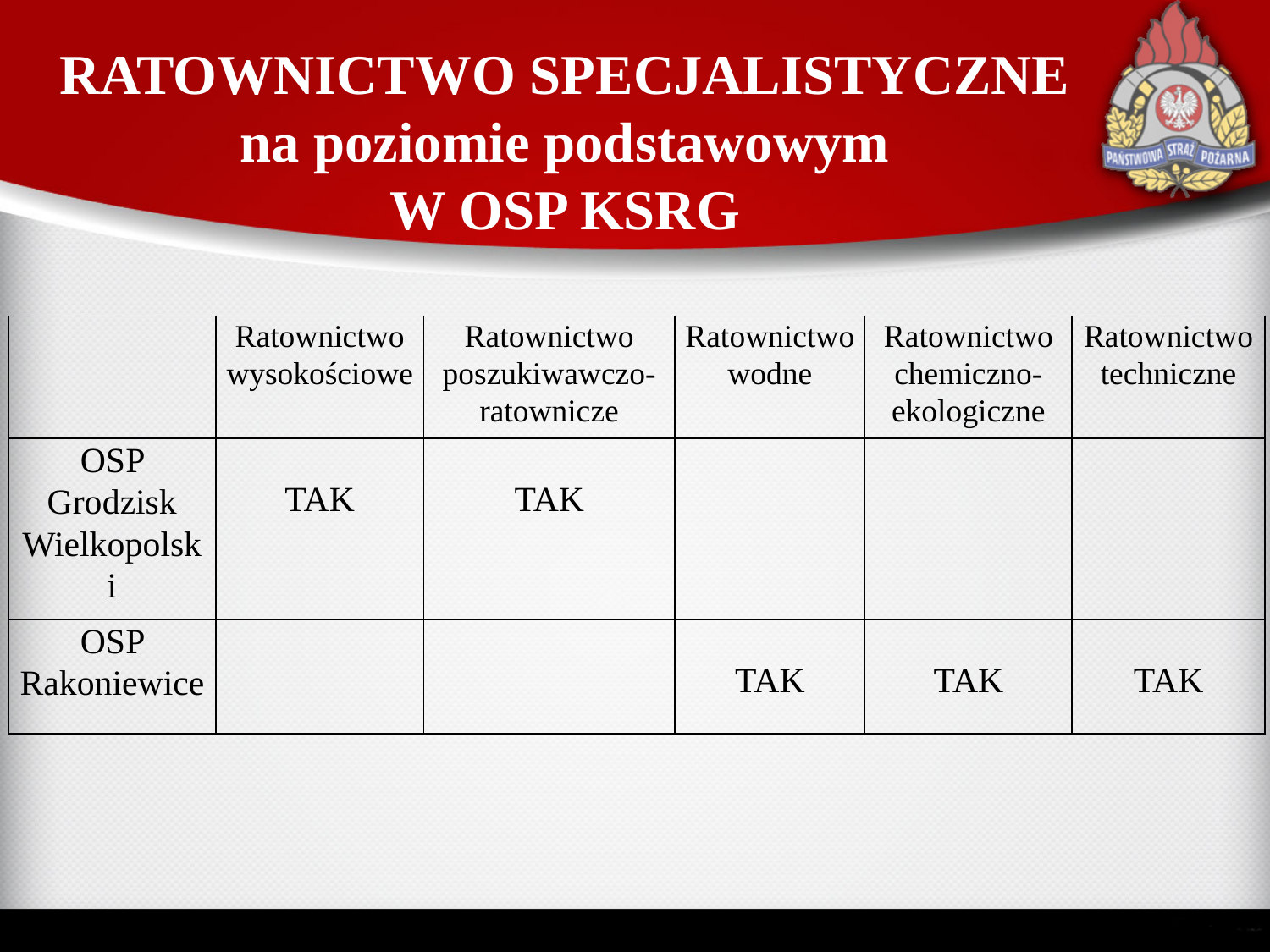

RATOWNICTWO SPECJALISTYCZNE na poziomie podstawowym
W OSP KSRG
#
|  | Ratownictwo wysokościowe | Ratownictwo poszukiwawczo-ratownicze | Ratownictwo wodne | Ratownictwo chemiczno-ekologiczne | Ratownictwo techniczne |
| --- | --- | --- | --- | --- | --- |
| OSP Grodzisk Wielkopolski | TAK | TAK |  |  |  |
| OSP Rakoniewice |  |  | TAK | TAK | TAK |